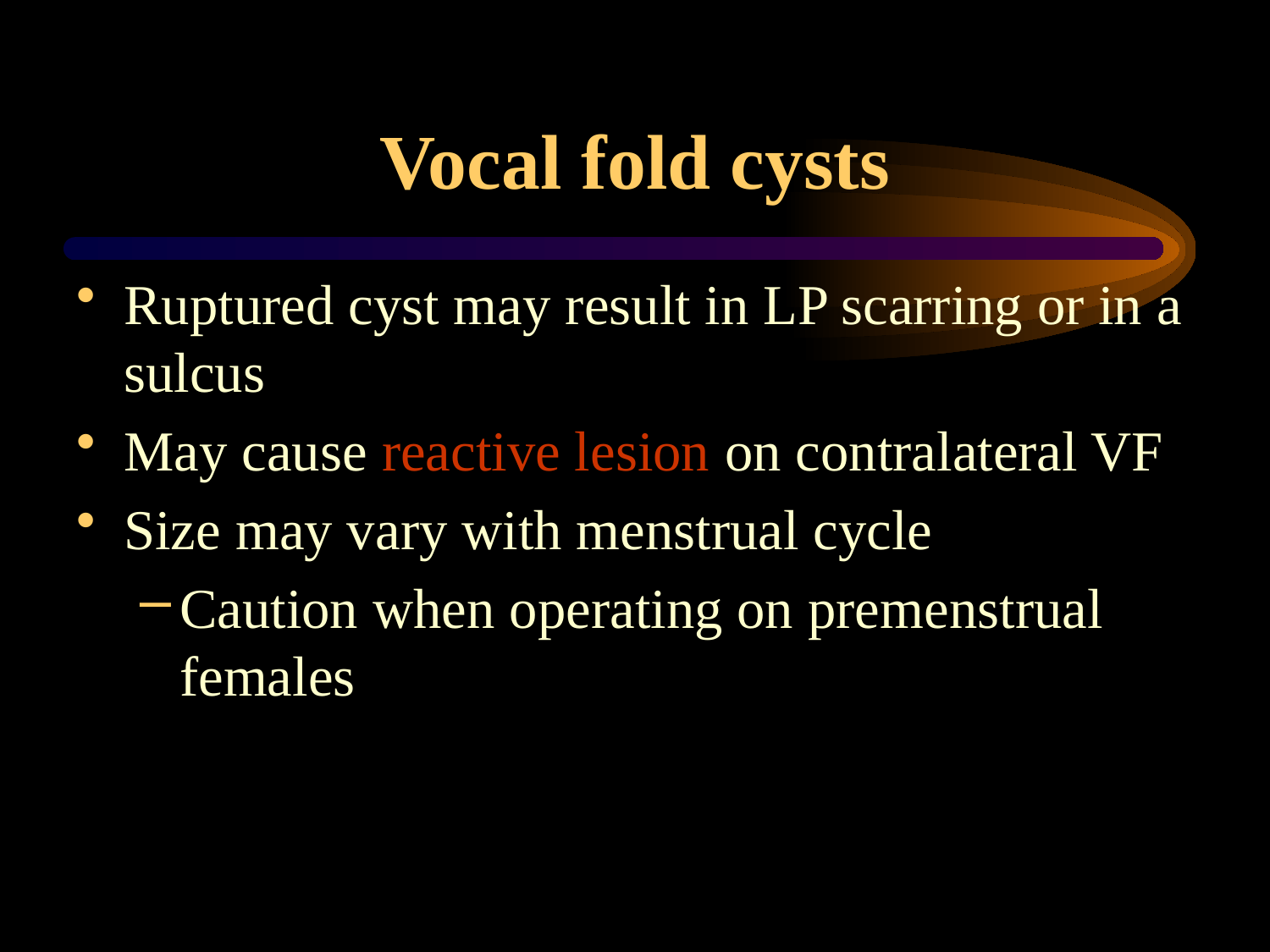

# Vocal fold cysts
Ruptured cyst may result in LP scarring or in a sulcus
May cause reactive lesion on contralateral VF
Size may vary with menstrual cycle
Caution when operating on premenstrual females